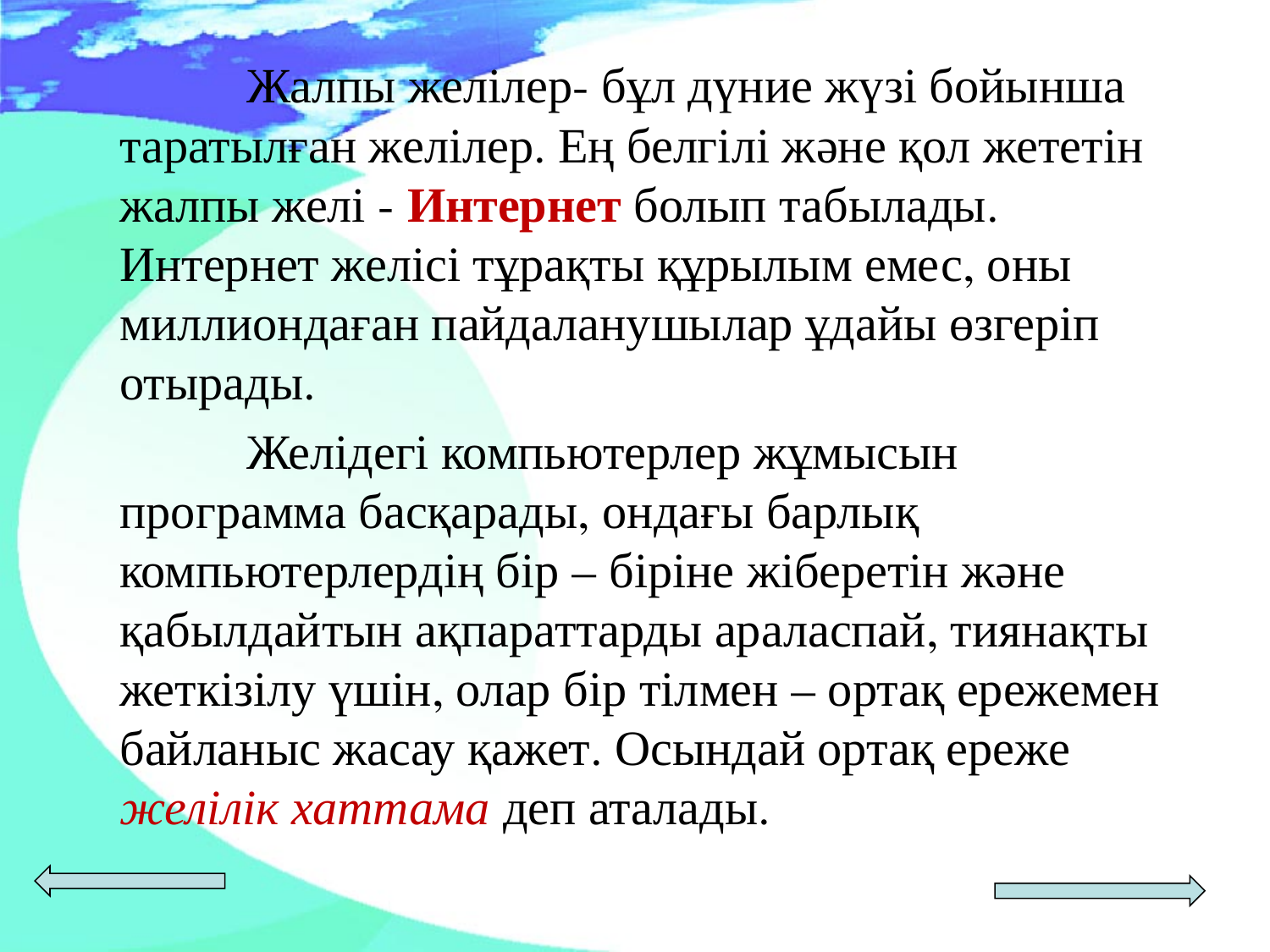

Жалпы желілер- бұл дүние жүзі бойынша таратылған желілер. Ең белгілі және қол жететін жалпы желі - Интернет болып табылады. Интернет желісі тұрақты құрылым емес, оны миллиондаған пайдаланушылар ұдайы өзгеріп отырады.
		Желідегі компьютерлер жұмысын программа басқарады, ондағы барлық компьютерлердің бір – біріне жіберетін және қабылдайтын ақпараттарды араласпай, тиянақты жеткізілу үшін, олар бір тілмен – ортақ ережемен байланыс жасау қажет. Осындай ортақ ереже  желілік хаттама деп аталады.